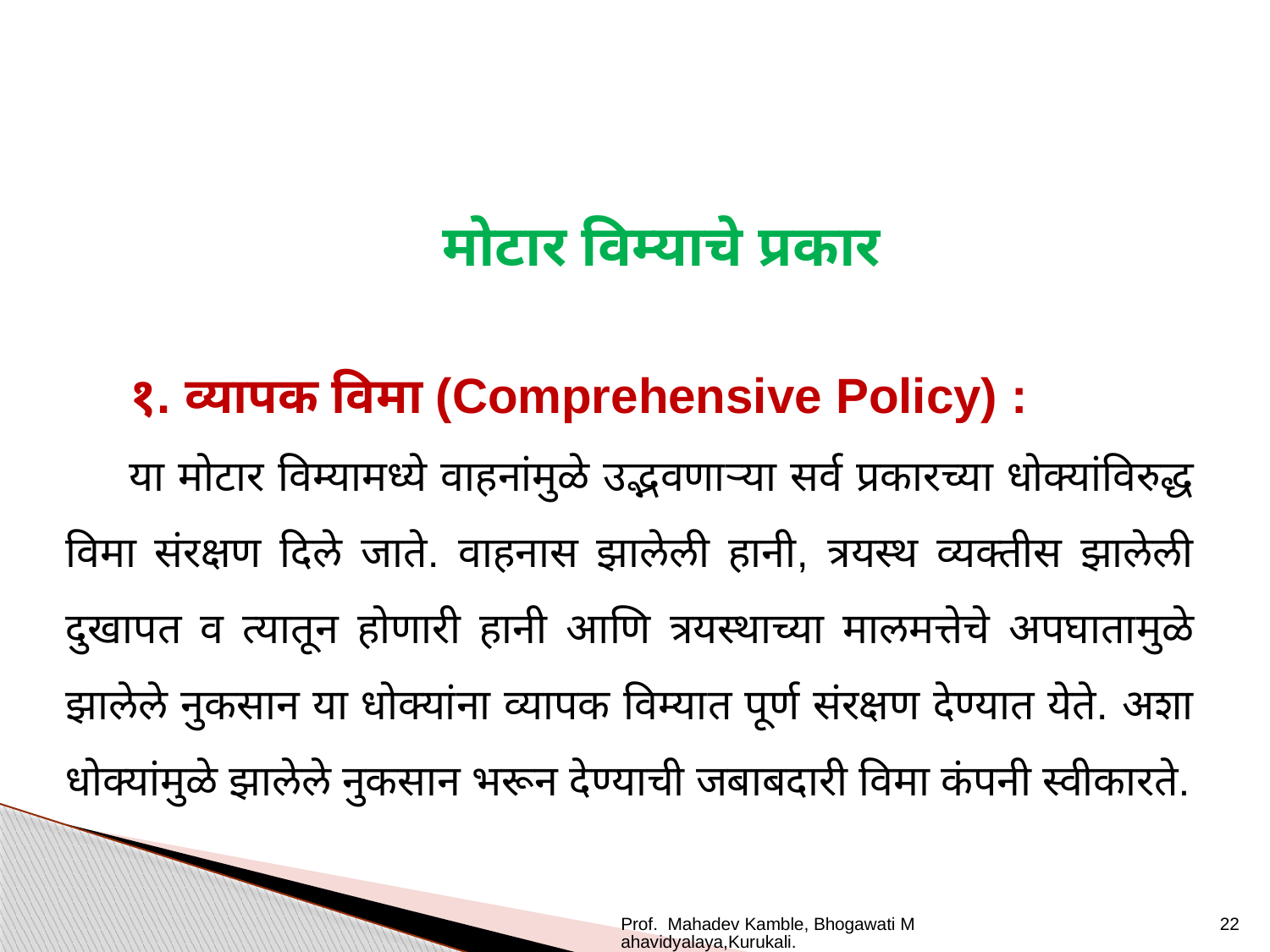

मोटार विम्याचे प्रकार

१. व्यापक विमा (Comprehensive Policy) :
या मोटार विम्यामध्ये वाहनांमुळे उद्भवणाऱ्या सर्व प्रकारच्या धोक्यांविरुद्ध विमा संरक्षण दिले जाते. वाहनास झालेली हानी, त्रयस्थ व्यक्तीस झालेली दुखापत व त्यातून होणारी हानी आणि त्रयस्थाच्या मालमत्तेचे अपघातामुळे झालेले नुकसान या धोक्यांना व्यापक विम्यात पूर्ण संरक्षण देण्यात येते. अशा धोक्यांमुळे झालेले नुकसान भरून देण्याची जबाबदारी विमा कंपनी स्वीकारते.
Prof.  Mahadev Kamble, Bhogawati Mahavidyalaya,Kurukali.
22